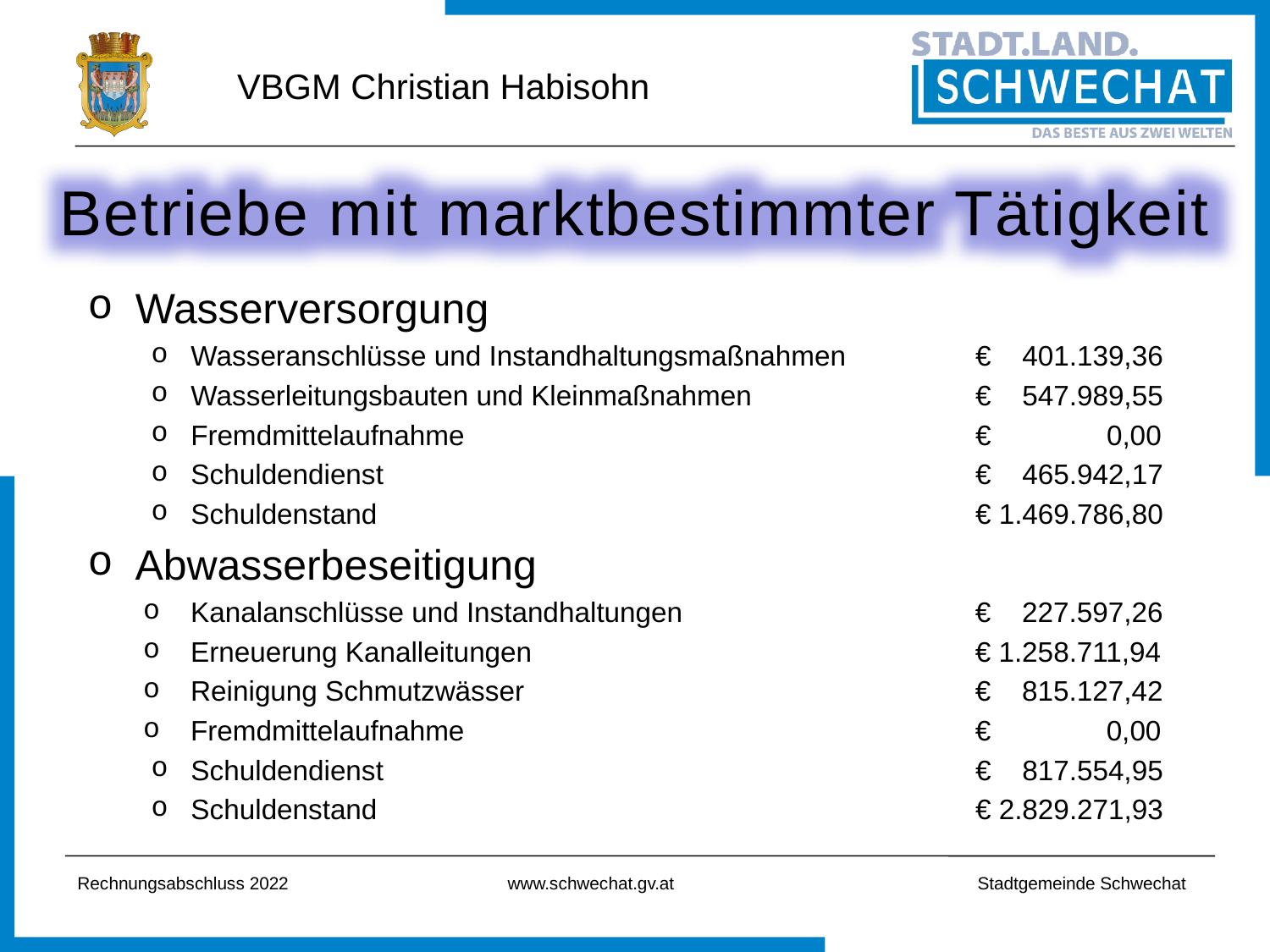

# VBGM Christian Habisohn
Betriebe mit marktbestimmter Tätigkeit

Wasserversorgung
Wasseranschlüsse und Instandhaltungsmaßnahmen	€    401.139,36
Wasserleitungsbauten und Kleinmaßnahmen	€    547.989,55
Fremdmittelaufnahme	€               0,00
Schuldendienst	€    465.942,17
Schuldenstand	€ 1.469.786,80
Abwasserbeseitigung
Kanalanschlüsse und Instandhaltungen	€    227.597,26
Erneuerung Kanalleitungen	€ 1.258.711,94
Reinigung Schmutzwässer	€    815.127,42
Fremdmittelaufnahme	€               0,00
Schuldendienst	€    817.554,95
Schuldenstand	€ 2.829.271,93